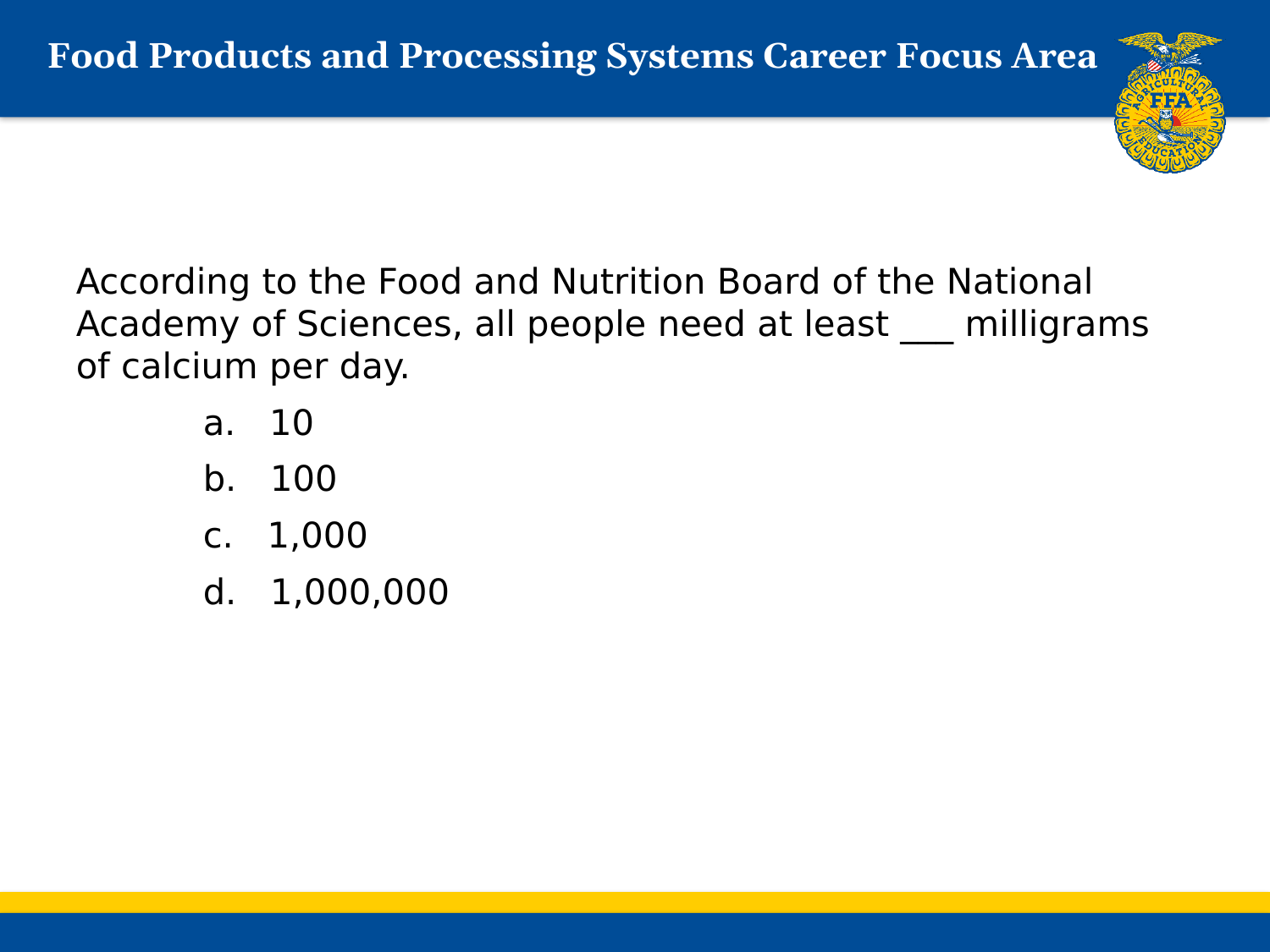

# Food Products and Processing Systems Career Focus Area
According to the Food and Nutrition Board of the National Academy of Sciences, all people need at least ___ milligrams of calcium per day.
	a.   10
	b.   100
	c.   1,000
	d.   1,000,000